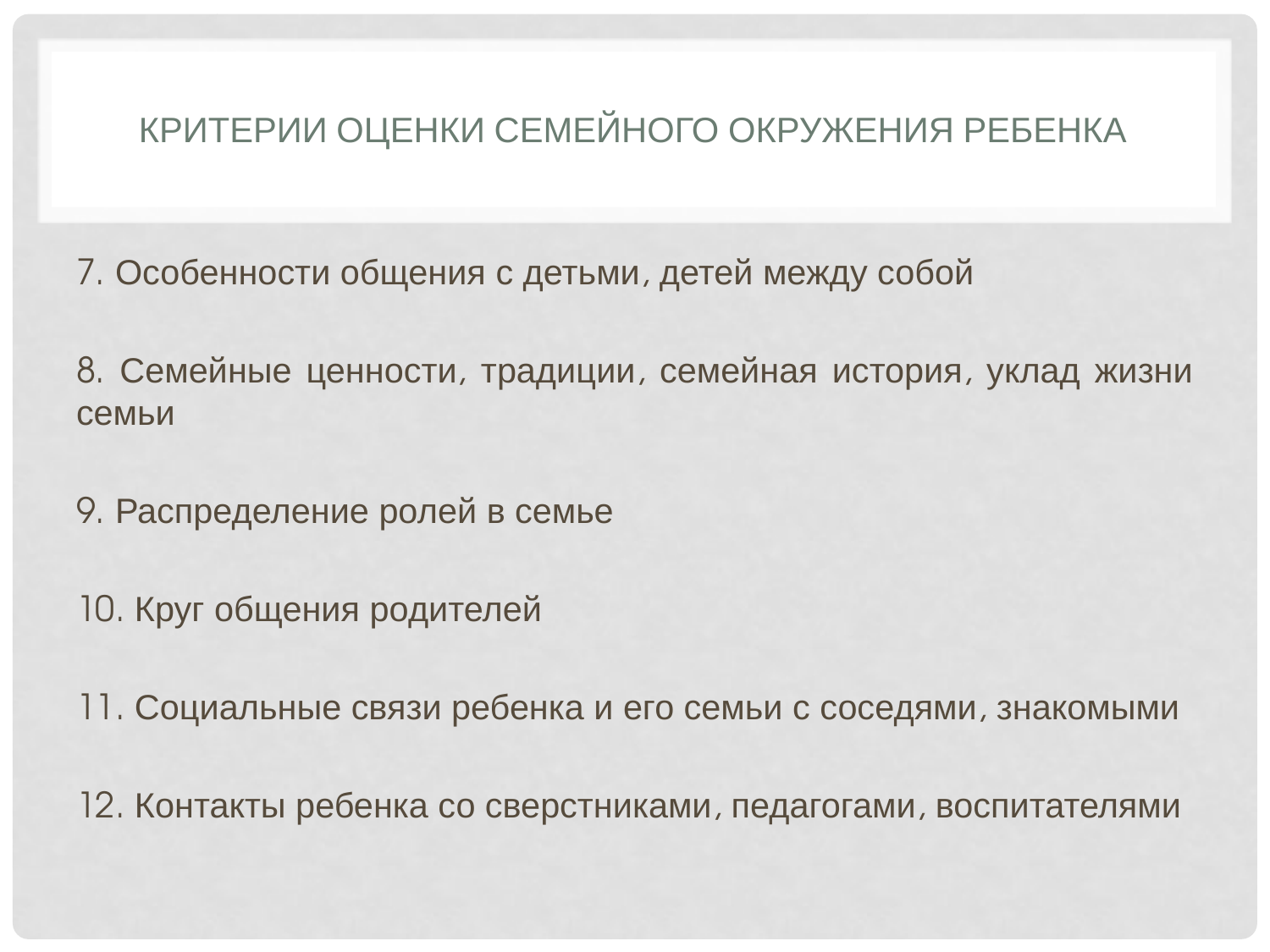

# Критерии оценки семейного окружения ребенка
7. Особенности общения с детьми, детей между собой

8. Семейные ценности, традиции, семейная история, уклад жизни семьи

9. Распределение ролей в семье

10. Круг общения родителей

11. Социальные связи ребенка и его семьи с соседями, знакомыми

12. Контакты ребенка со сверстниками, педагогами, воспитателями